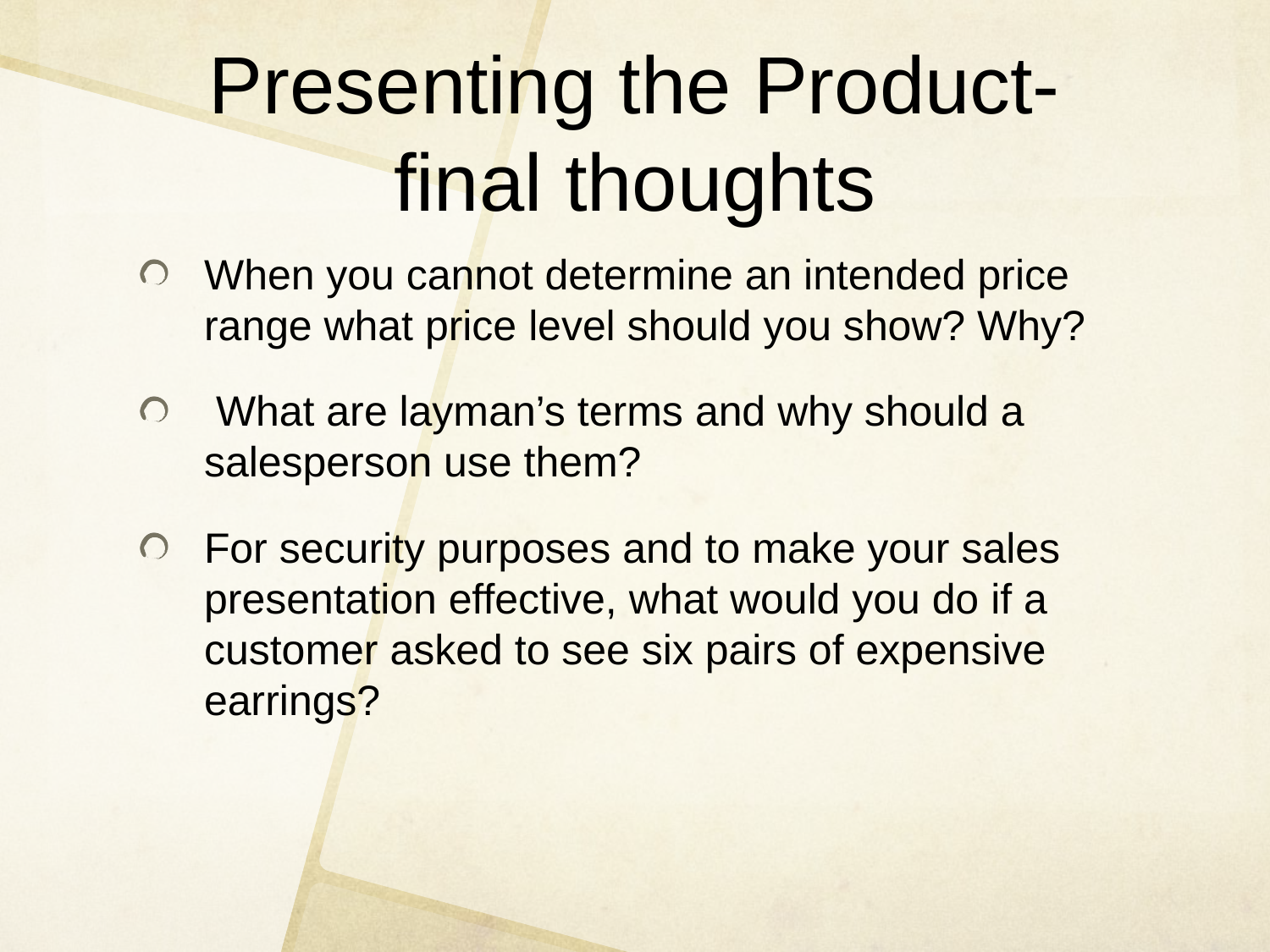

# Presenting the Product- final thoughts
When you cannot determine an intended price range what price level should you show? Why?
 What are layman’s terms and why should a salesperson use them?
For security purposes and to make your sales presentation effective, what would you do if a customer asked to see six pairs of expensive earrings?